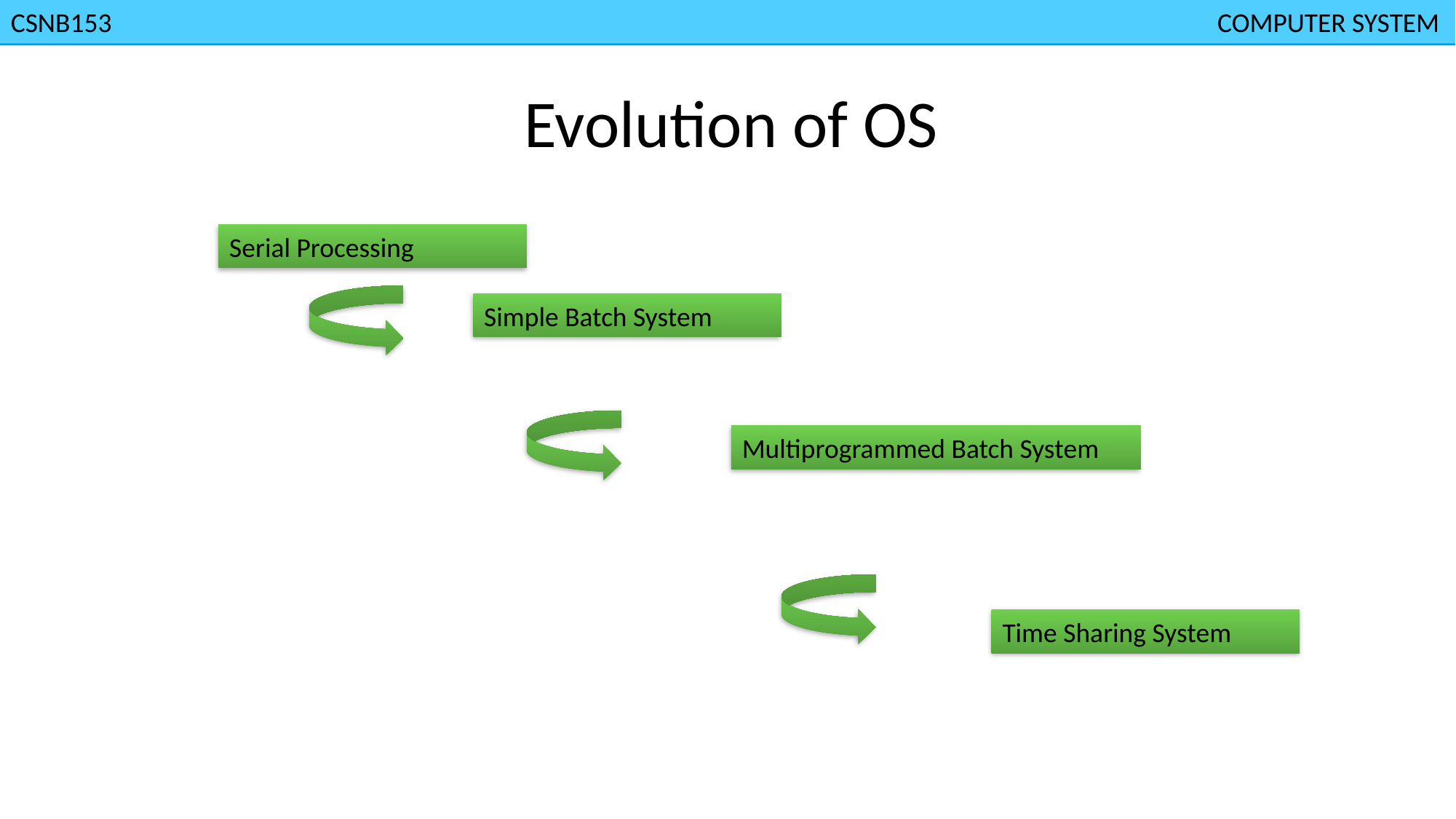

CSNB153							               				 COMPUTER SYSTEM
Evolution of OS
Serial Processing

Simple Batch System

Multiprogrammed Batch System

Time Sharing System